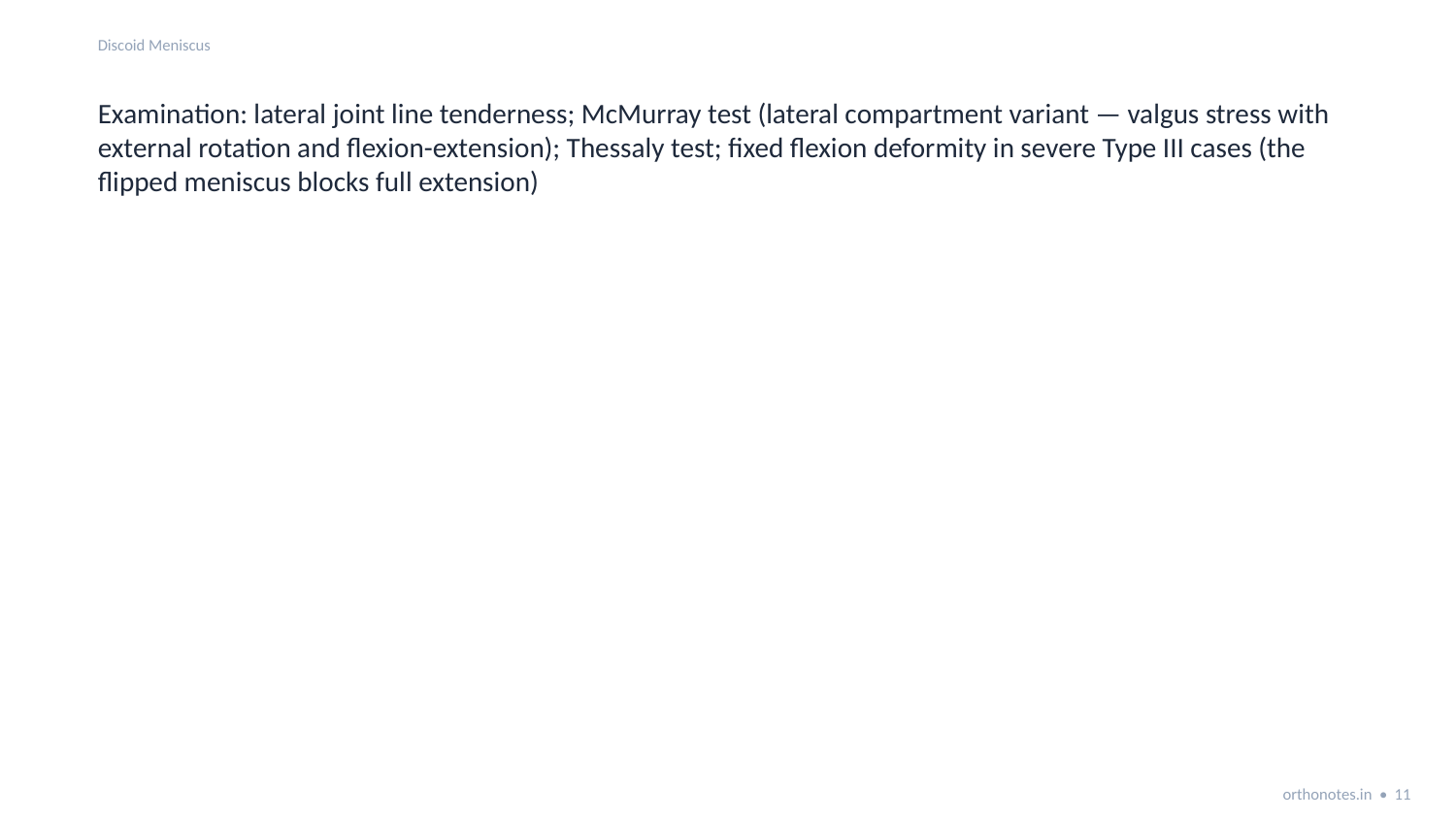

Discoid Meniscus
Examination: lateral joint line tenderness; McMurray test (lateral compartment variant — valgus stress with external rotation and flexion-extension); Thessaly test; fixed flexion deformity in severe Type III cases (the flipped meniscus blocks full extension)
orthonotes.in  •  11